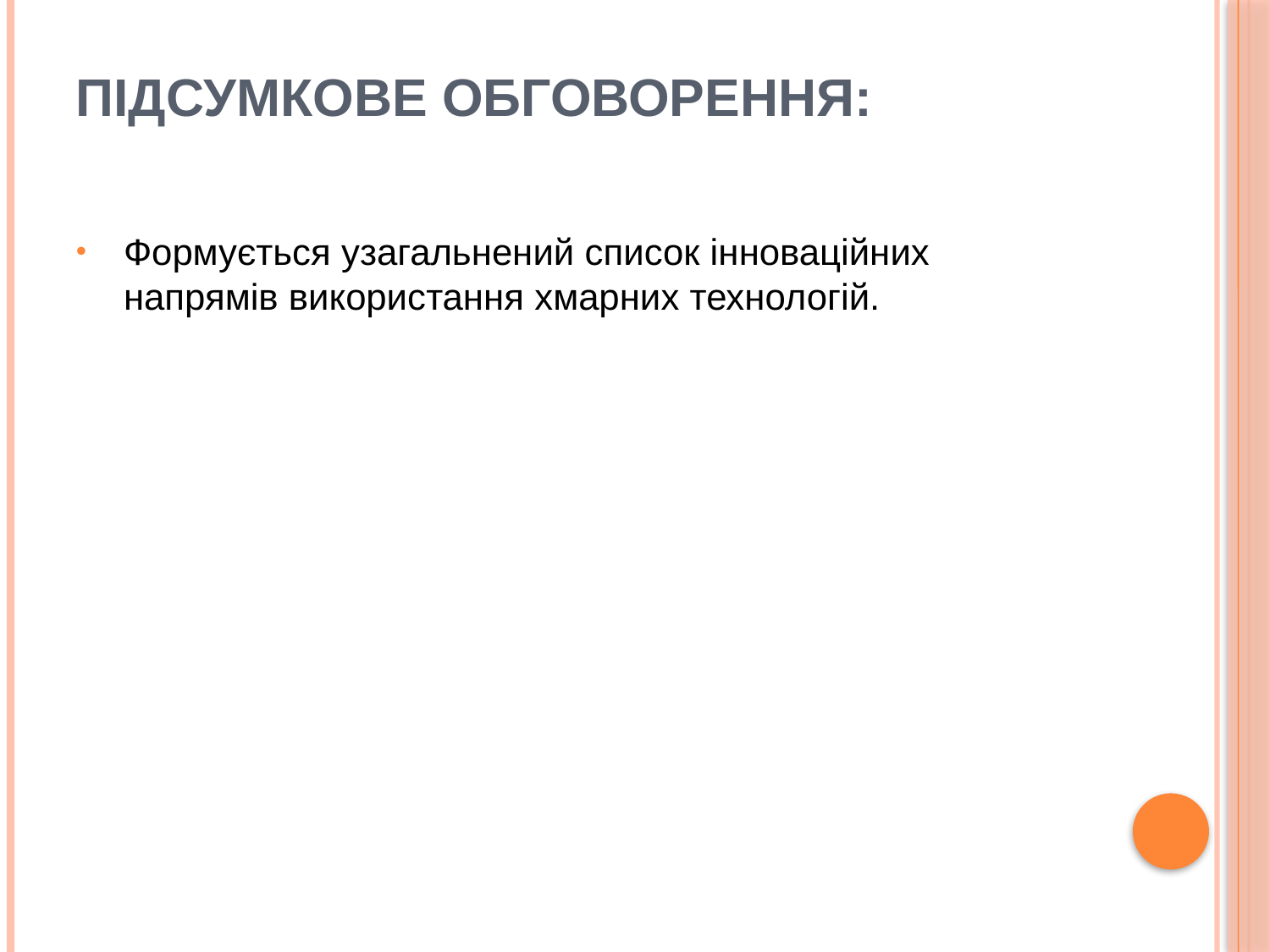

# Підсумкове обговорення:
Формується узагальнений список інноваційних напрямів використання хмарних технологій.